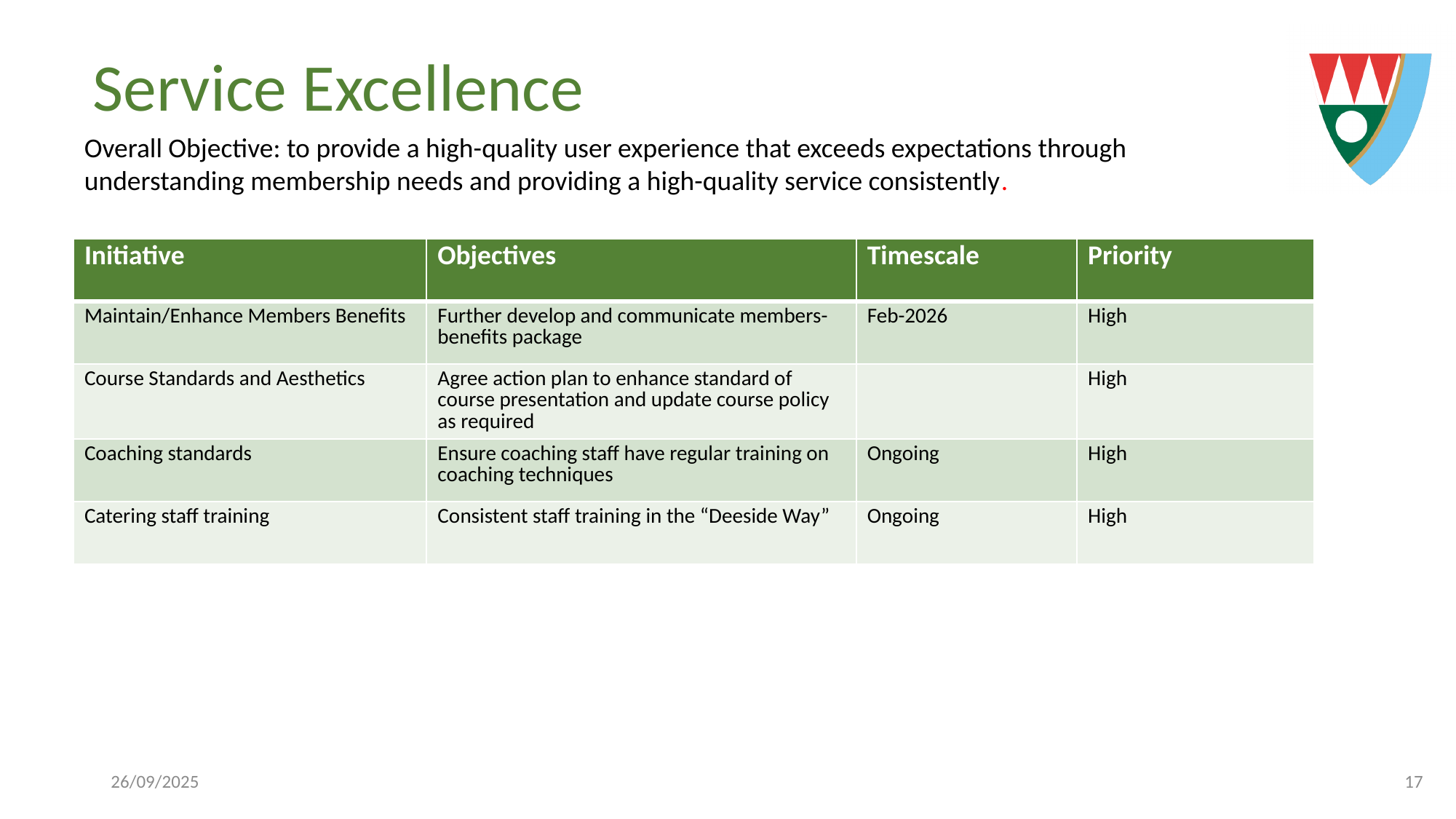

# Service Excellence
Overall Objective: to provide a high-quality user experience that exceeds expectations through understanding membership needs and providing a high-quality service consistently.
| Initiative | Objectives | Timescale | Priority |
| --- | --- | --- | --- |
| Maintain/Enhance Members Benefits | Further develop and communicate members-benefits package | Feb-2026 | High |
| Course Standards and Aesthetics | Agree action plan to enhance standard of course presentation and update course policy as required |  | High |
| Coaching standards | Ensure coaching staff have regular training on coaching techniques | Ongoing | High |
| Catering staff training | Consistent staff training in the “Deeside Way” | Ongoing | High |
26/09/2025
17